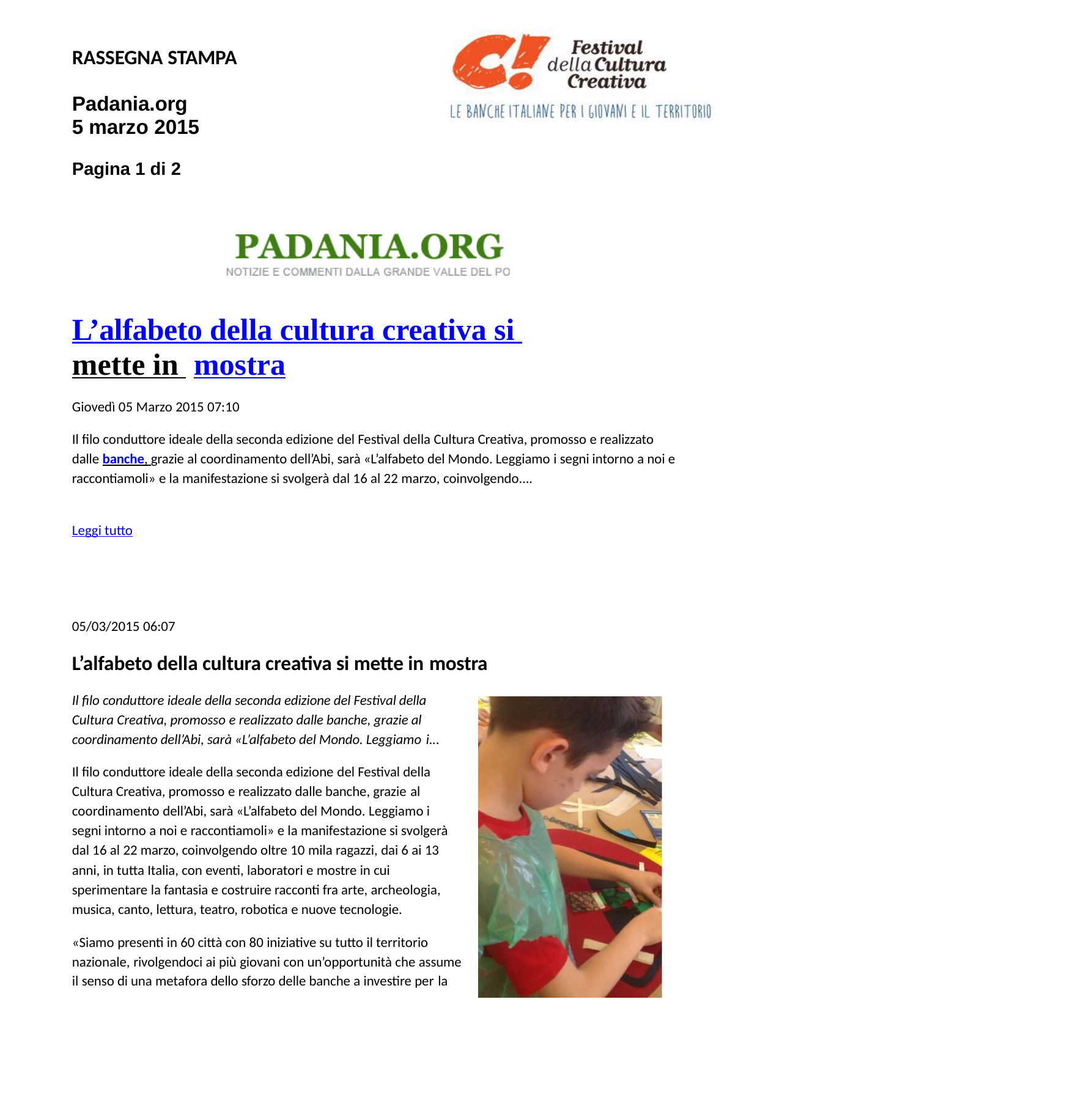

RASSEGNA STAMPA

Padania.org  5 marzo 2015
Pagina 1 di 2

L’alfabeto della cultura creativa si mette in  mostra
Giovedì 05 Marzo 2015 07:10
Il filo conduttore ideale della seconda edizione del Festival della Cultura Creativa, promosso e realizzato  dalle banche, grazie al coordinamento dell’Abi, sarà «L’alfabeto del Mondo. Leggiamo i segni intorno a noi e  raccontiamoli» e la manifestazione si svolgerà dal 16 al 22 marzo, coinvolgendo....

Leggi tutto
05/03/2015 06:07

L’alfabeto della cultura creativa si mette in mostra
Il filo conduttore ideale della seconda edizione del Festival della  Cultura Creativa, promosso e realizzato dalle banche, grazie al  coordinamento dell’Abi, sarà «L’alfabeto del Mondo. Leggiamo i...
Il filo conduttore ideale della seconda edizione del Festival della  Cultura Creativa, promosso e realizzato dalle banche, grazie al
coordinamento dell’Abi, sarà «L’alfabeto del Mondo. Leggiamo i  segni intorno a noi e raccontiamoli» e la manifestazione si svolgerà  dal 16 al 22 marzo, coinvolgendo oltre 10 mila ragazzi, dai 6 ai 13  anni, in tutta Italia, con eventi, laboratori e mostre in cui  sperimentare la fantasia e costruire racconti fra arte, archeologia,  musica, canto, lettura, teatro, robotica e nuove tecnologie.

«Siamo presenti in 60 città con 80 iniziative su tutto il territorio
nazionale, rivolgendoci ai più giovani con un’opportunità che assume  il senso di una metafora dello sforzo delle banche a investire per la